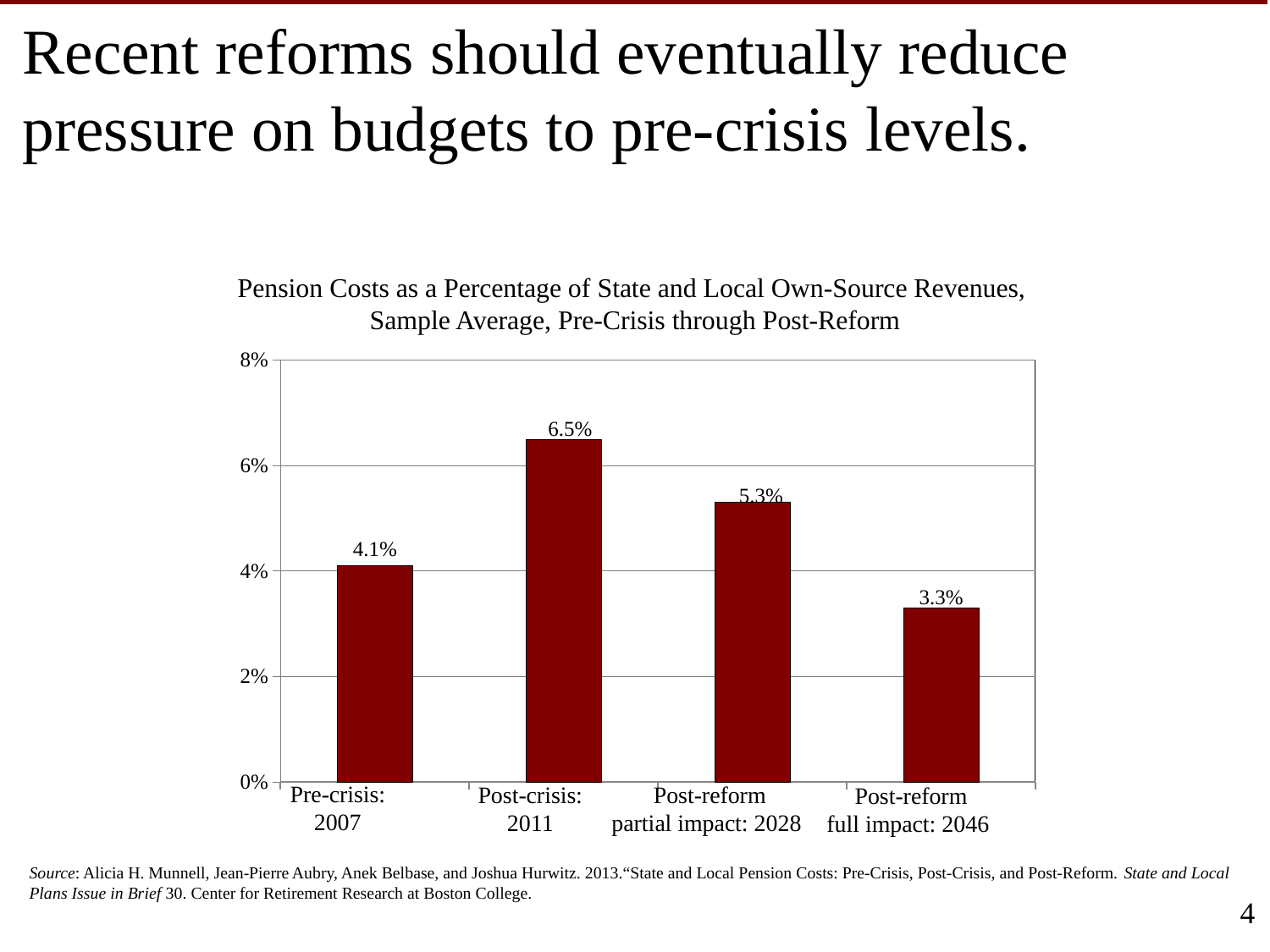

Recent reforms should eventually reduce pressure on budgets to pre-crisis levels.
Pension Costs as a Percentage of State and Local Own-Source Revenues,
Sample Average, Pre-Crisis through Post-Reform

### Chart

| Category |  |
|---|---|
| Pre-crisis (2007) | 0.04100000000000001 |
| Post-crisis (2010) | 0.065 |
| Post-reform partial impact (2028) | 0.05300000000000001 |
| Post-reform full impact (2046) | 0.033 |
Pre-crisis:
2007
Post-reform
partial impact: 2028
Post-crisis:
2011
Post-reform
full impact: 2046
Source: Alicia H. Munnell, Jean-Pierre Aubry, Anek Belbase, and Joshua Hurwitz. 2013.“State and Local Pension Costs: Pre-Crisis, Post-Crisis, and Post-Reform. State and Local Plans Issue in Brief 30. Center for Retirement Research at Boston College.
4